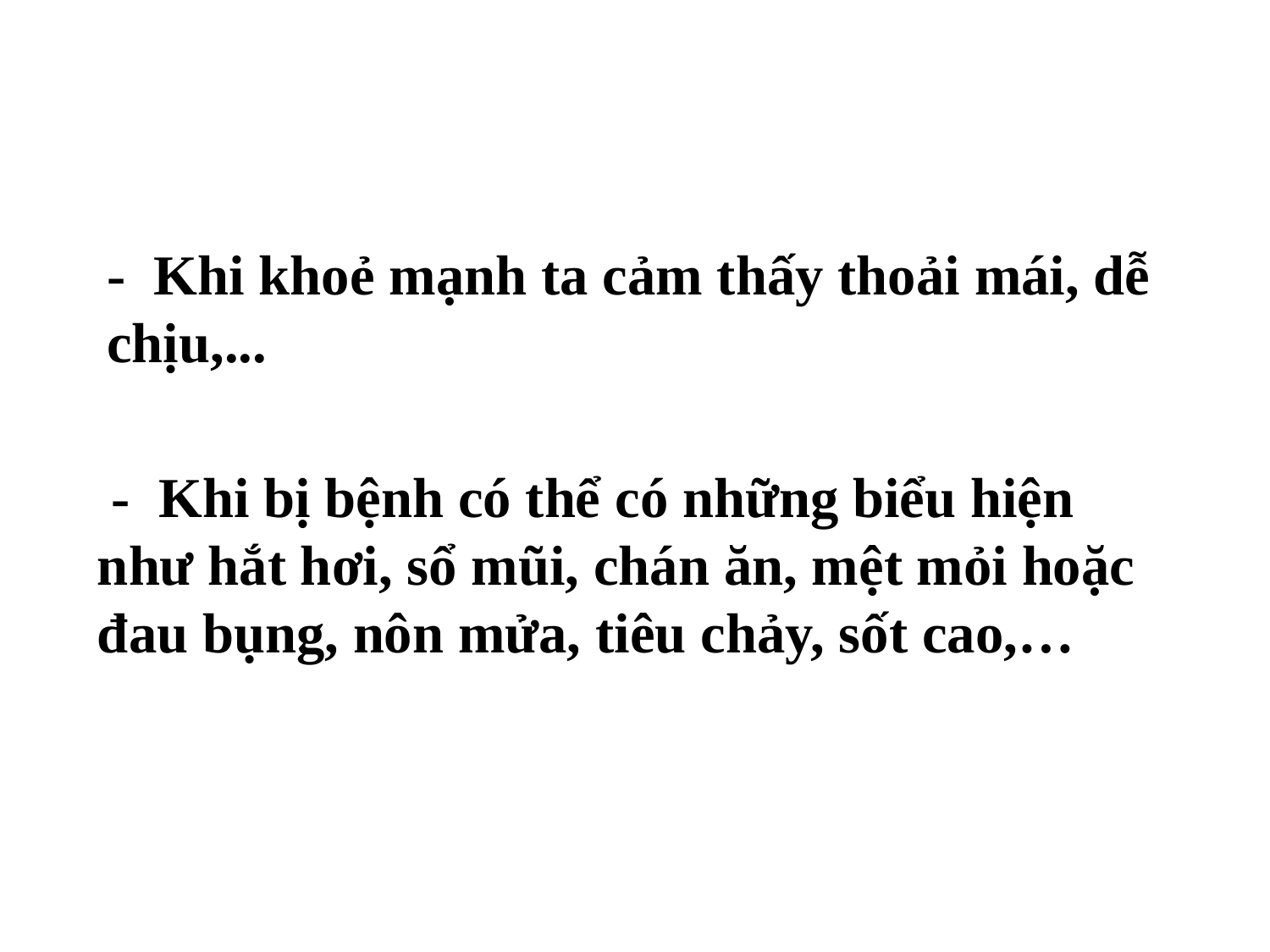

-  Khi khoẻ mạnh ta cảm thấy thoải mái, dễ chịu,...
 -  Khi bị bệnh có thể có những biểu hiện như hắt hơi, sổ mũi, chán ăn, mệt mỏi hoặc đau bụng, nôn mửa, tiêu chảy, sốt cao,…